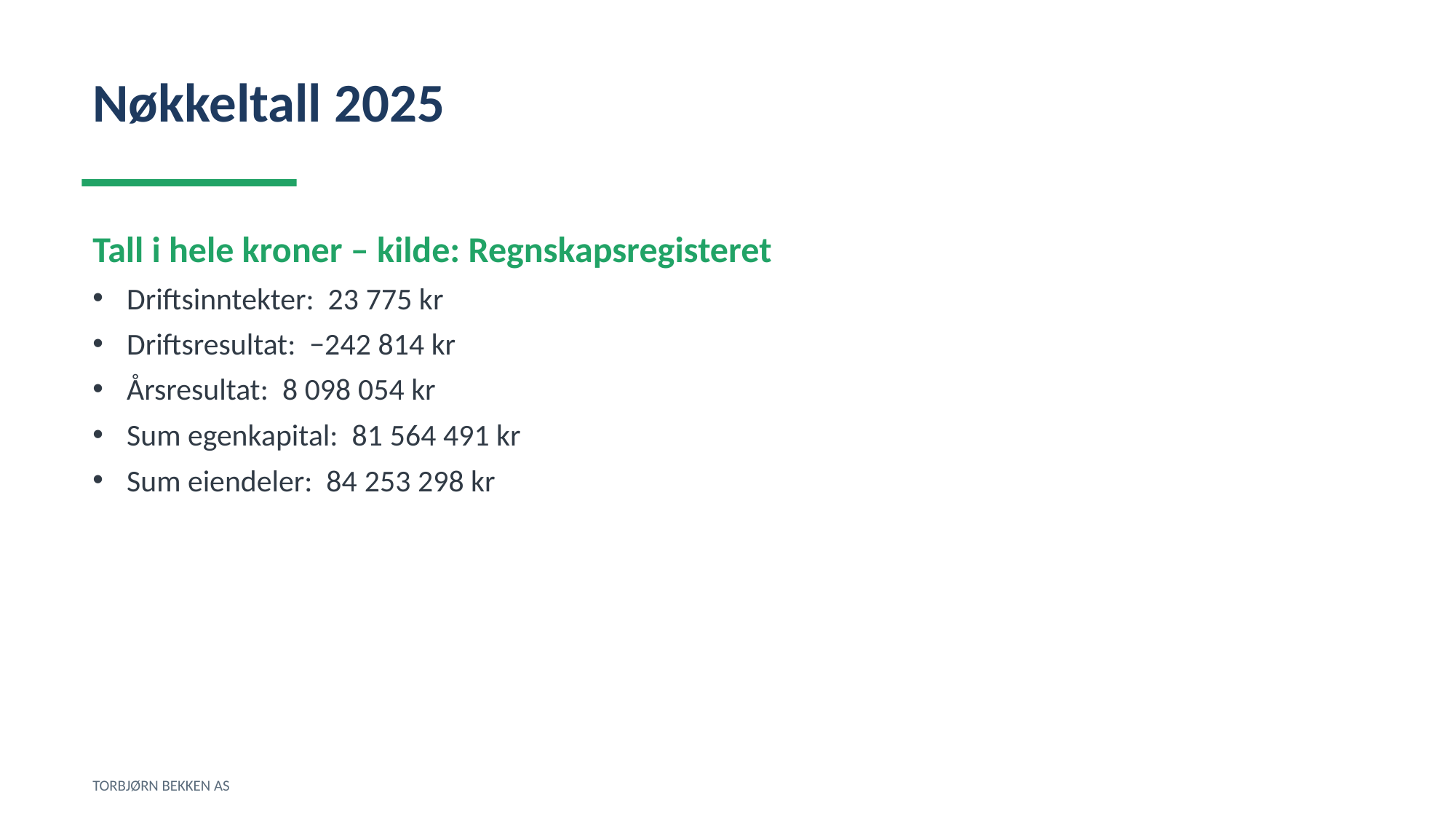

Nøkkeltall 2025

Tall i hele kroner – kilde: Regnskapsregisteret
Driftsinntekter:  23 775 kr
Driftsresultat:  −242 814 kr
Årsresultat:  8 098 054 kr
Sum egenkapital:  81 564 491 kr
Sum eiendeler:  84 253 298 kr
TORBJØRN BEKKEN AS